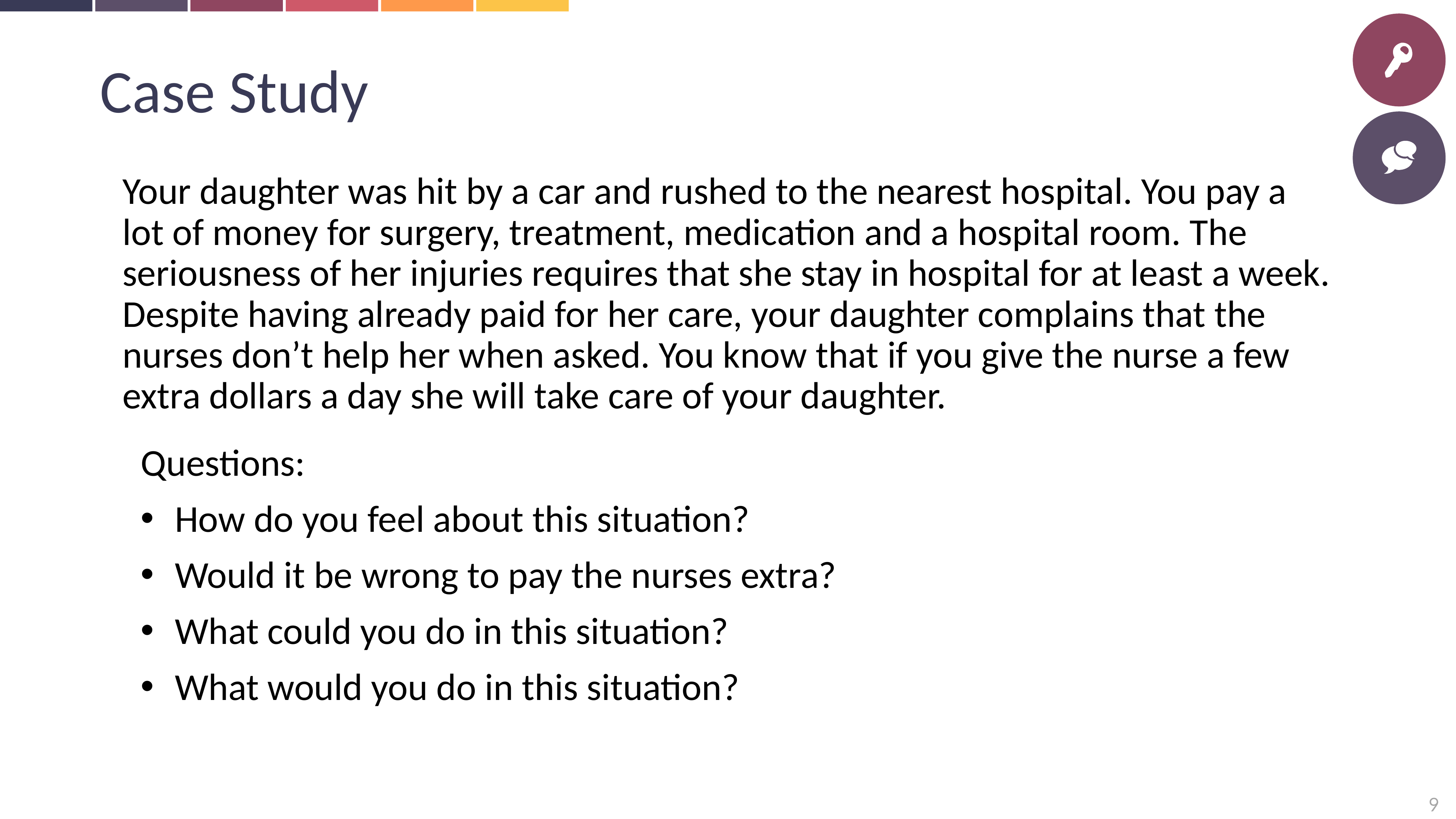

Case Study

Your daughter was hit by a car and rushed to the nearest hospital. You pay a lot of money for surgery, treatment, medication and a hospital room. The seriousness of her injuries requires that she stay in hospital for at least a week. Despite having already paid for her care, your daughter complains that the nurses don’t help her when asked. You know that if you give the nurse a few extra dollars a day she will take care of your daughter.
Questions:
How do you feel about this situation?
Would it be wrong to pay the nurses extra?
What could you do in this situation?
What would you do in this situation?